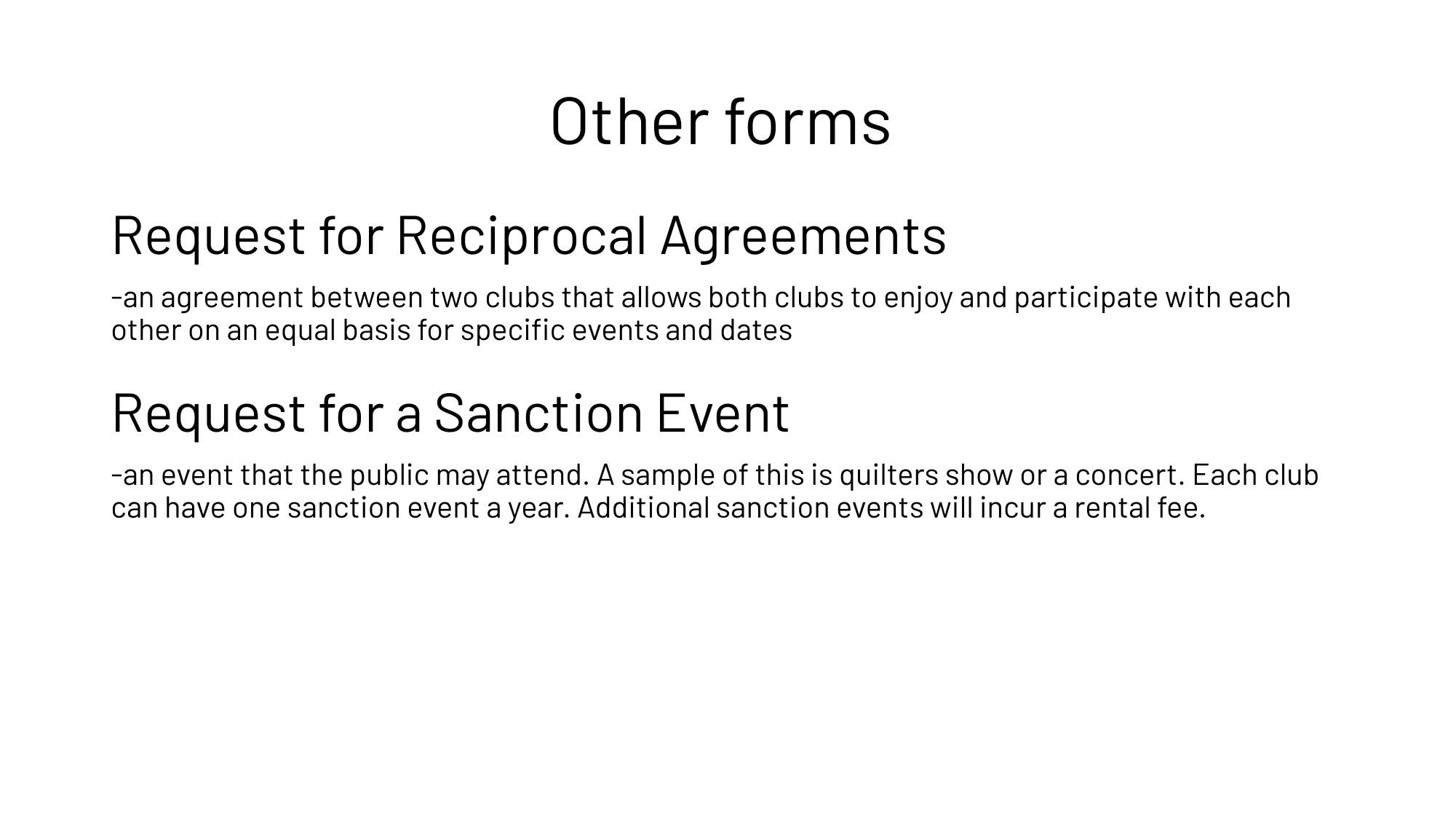

# Other forms
Request for Reciprocal Agreements
-an agreement between two clubs that allows both clubs to enjoy and participate with each other on an equal basis for specific events and dates
Request for a Sanction Event
-an event that the public may attend. A sample of this is quilters show or a concert. Each club can have one sanction event a year. Additional sanction events will incur a rental fee.